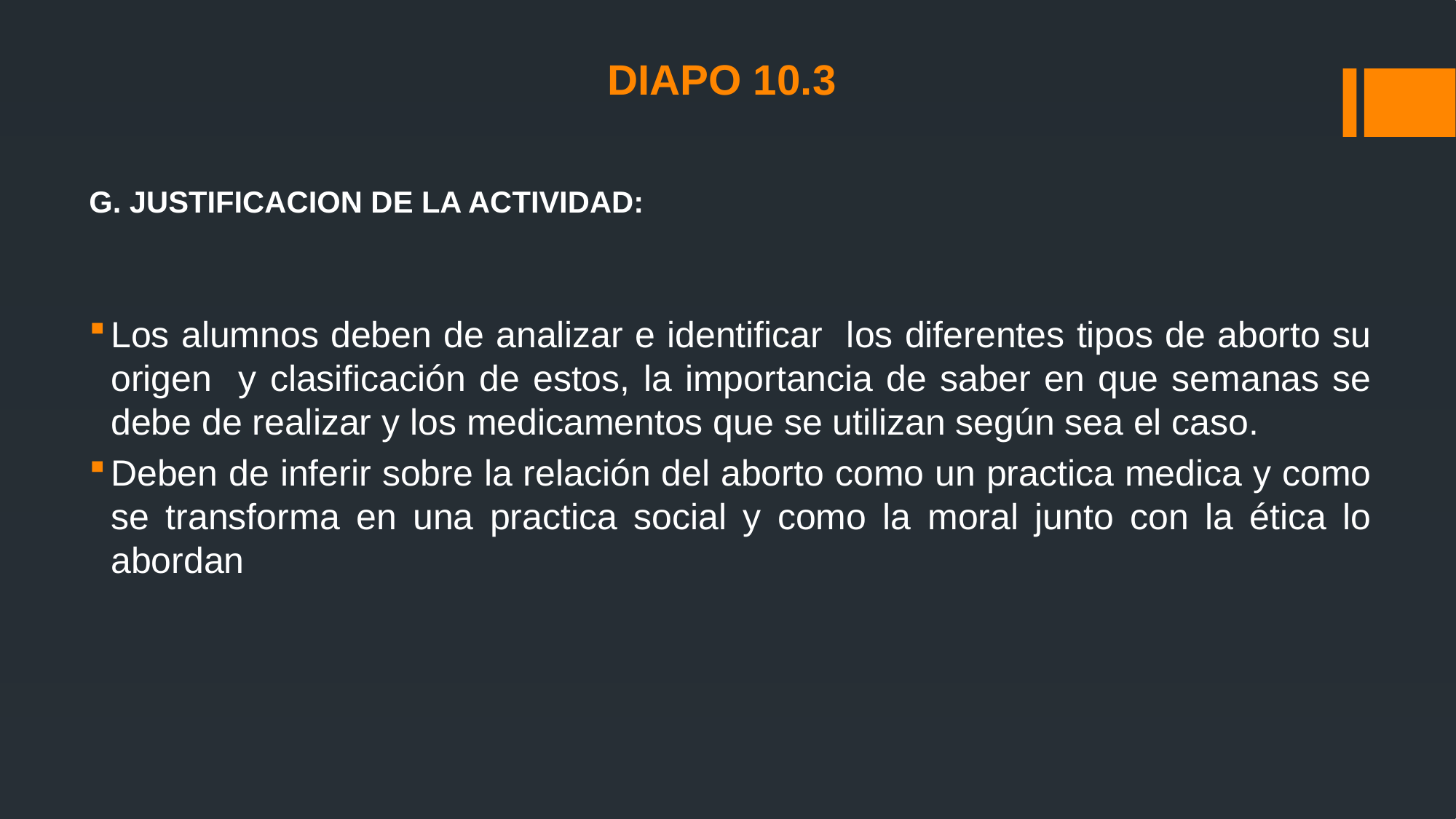

# DIAPO 10.3

G. JUSTIFICACION DE LA ACTIVIDAD:

Los alumnos deben de analizar e identificar  los diferentes tipos de aborto su origen  y clasificación de estos, la importancia de saber en que semanas se debe de realizar y los medicamentos que se utilizan según sea el caso.
Deben de inferir sobre la relación del aborto como un practica medica y como se transforma en una practica social y como la moral junto con la ética lo abordan